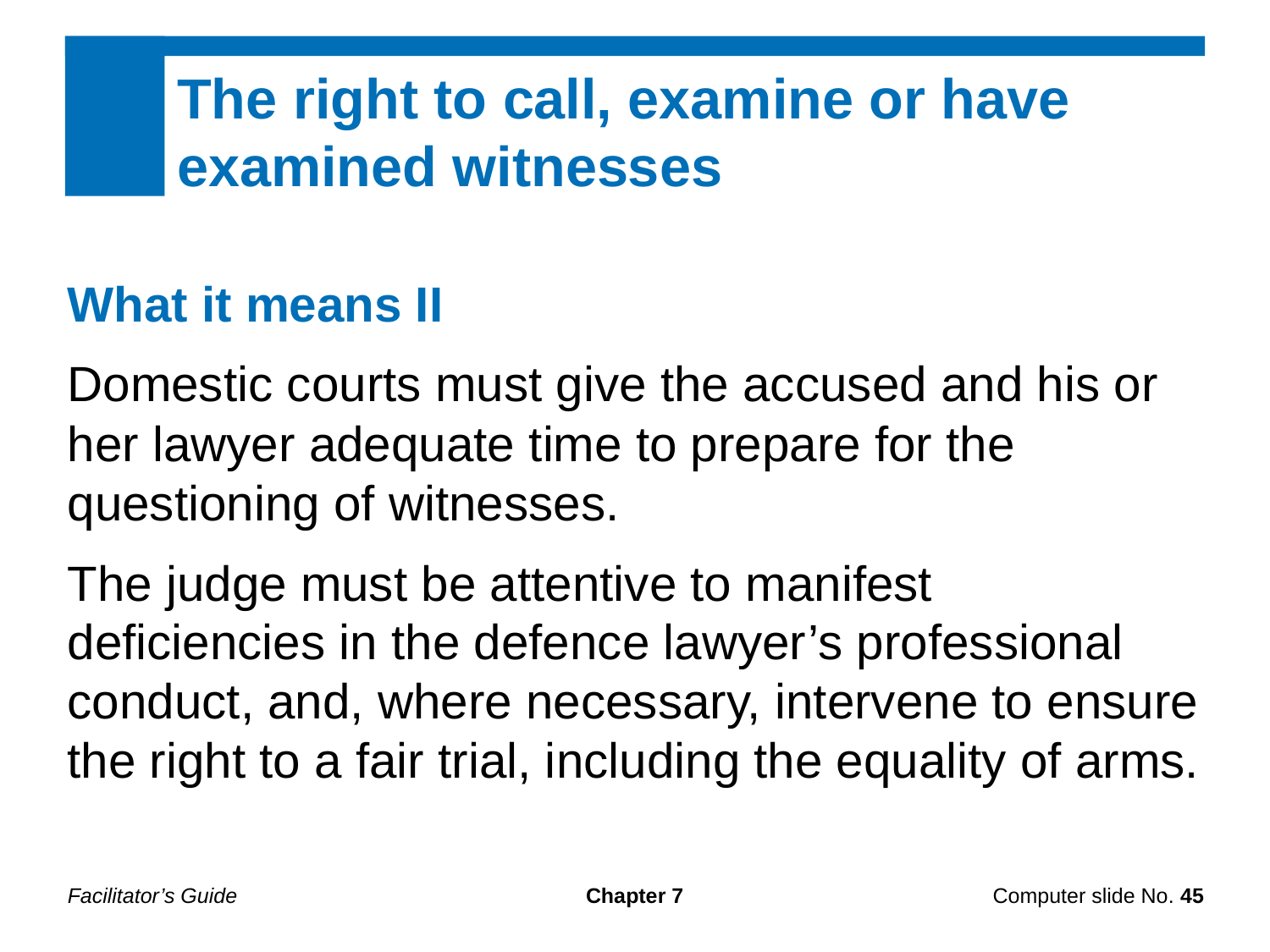

The right to call, examine or have examined witnesses
What it means II
Domestic courts must give the accused and his or her lawyer adequate time to prepare for the questioning of witnesses.
The judge must be attentive to manifest deficiencies in the defence lawyer’s professional conduct, and, where necessary, intervene to ensure the right to a fair trial, including the equality of arms.
Facilitator’s Guide
Chapter 7
Computer slide No. 45